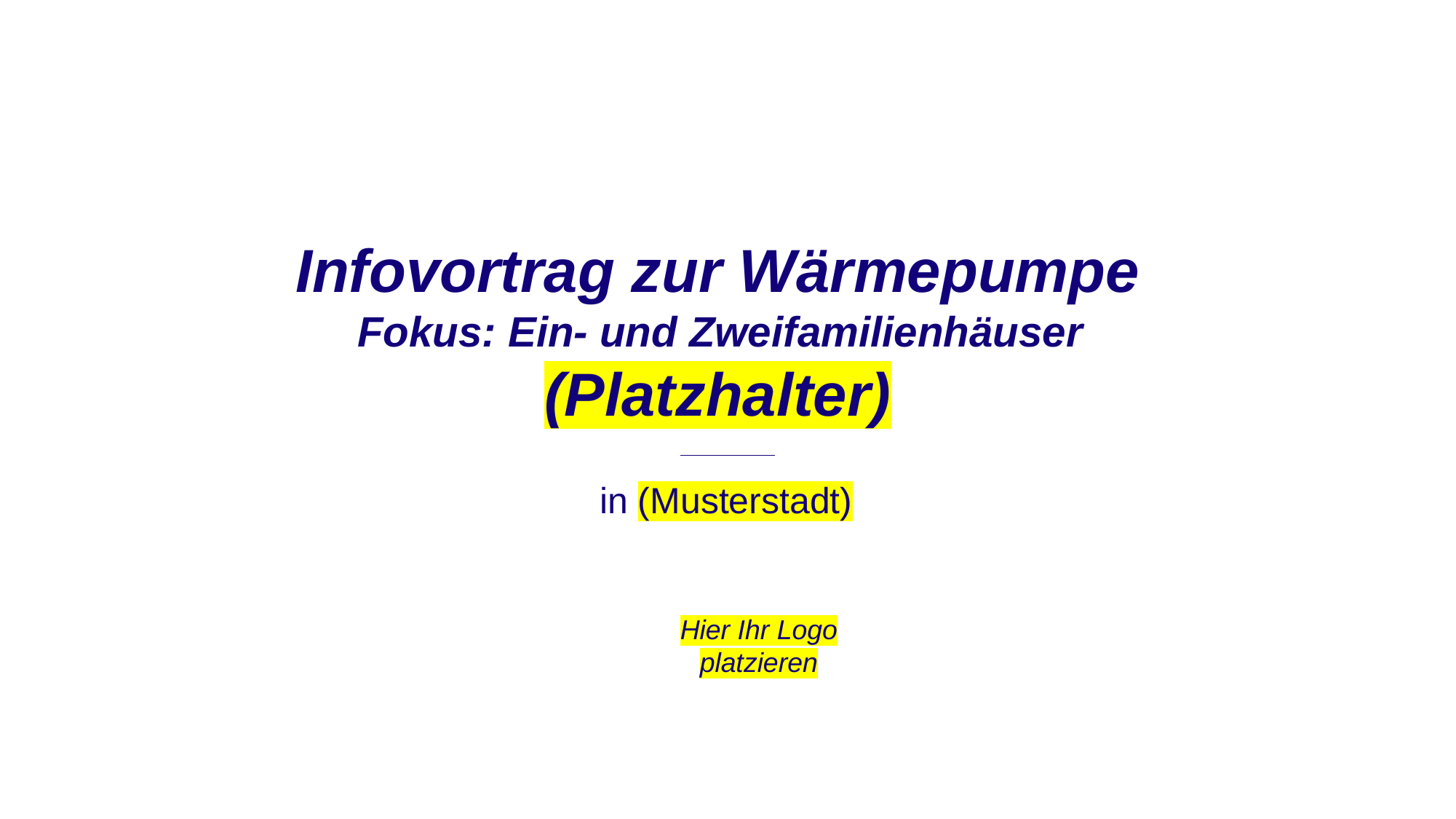

Infovortrag zur Wärmepumpe
Fokus: Ein- und Zweifamilienhäuser
(Platzhalter)
in (Musterstadt)

Hier Ihr Logo platzieren